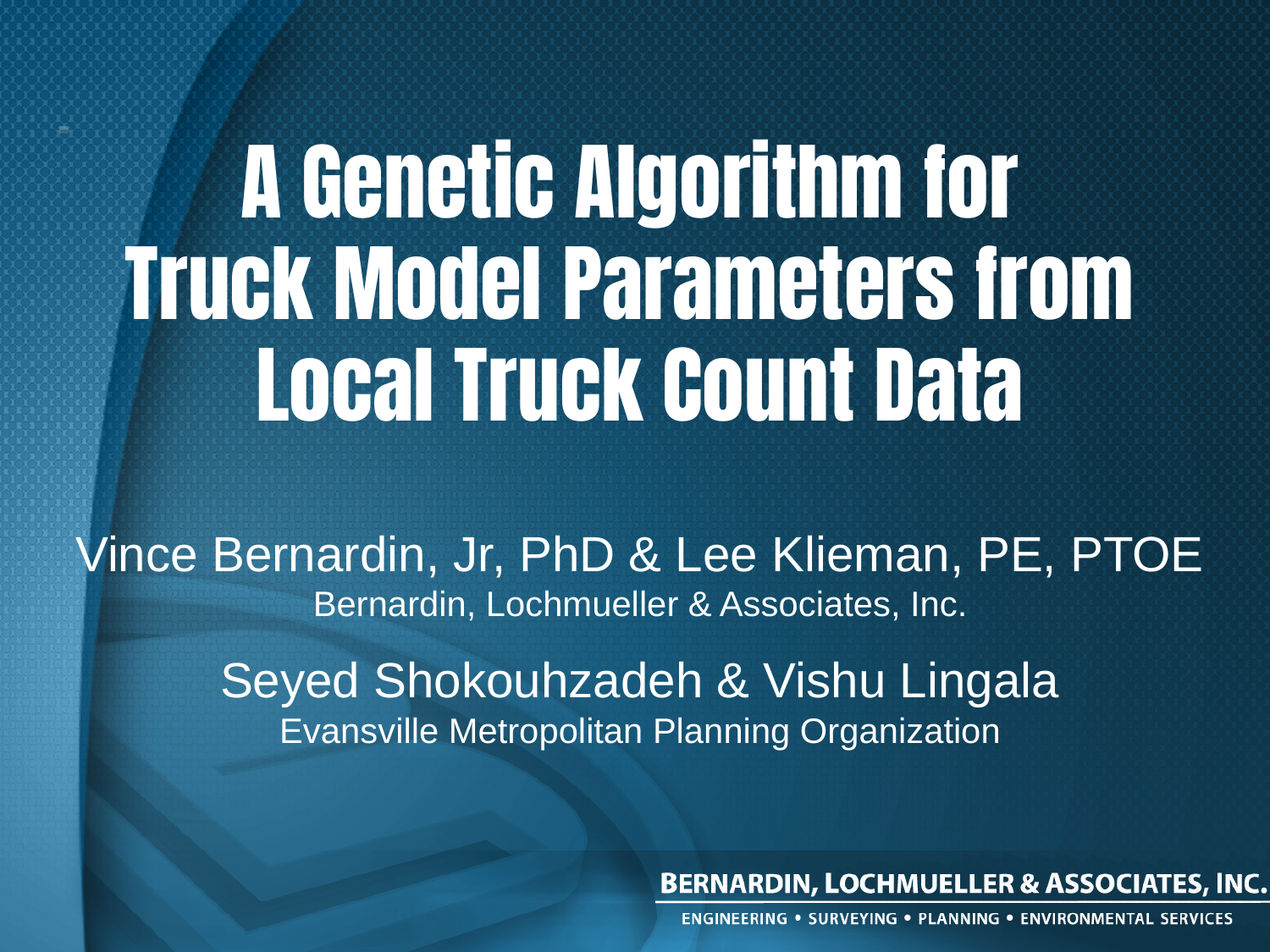

A Genetic Algorithm for
Truck Model Parameters from
Local Truck Count Data

Vince Bernardin, Jr, PhD & Lee Klieman, PE, PTOE
Bernardin, Lochmueller & Associates, Inc.
Seyed Shokouhzadeh & Vishu Lingala
Evansville Metropolitan Planning Organization